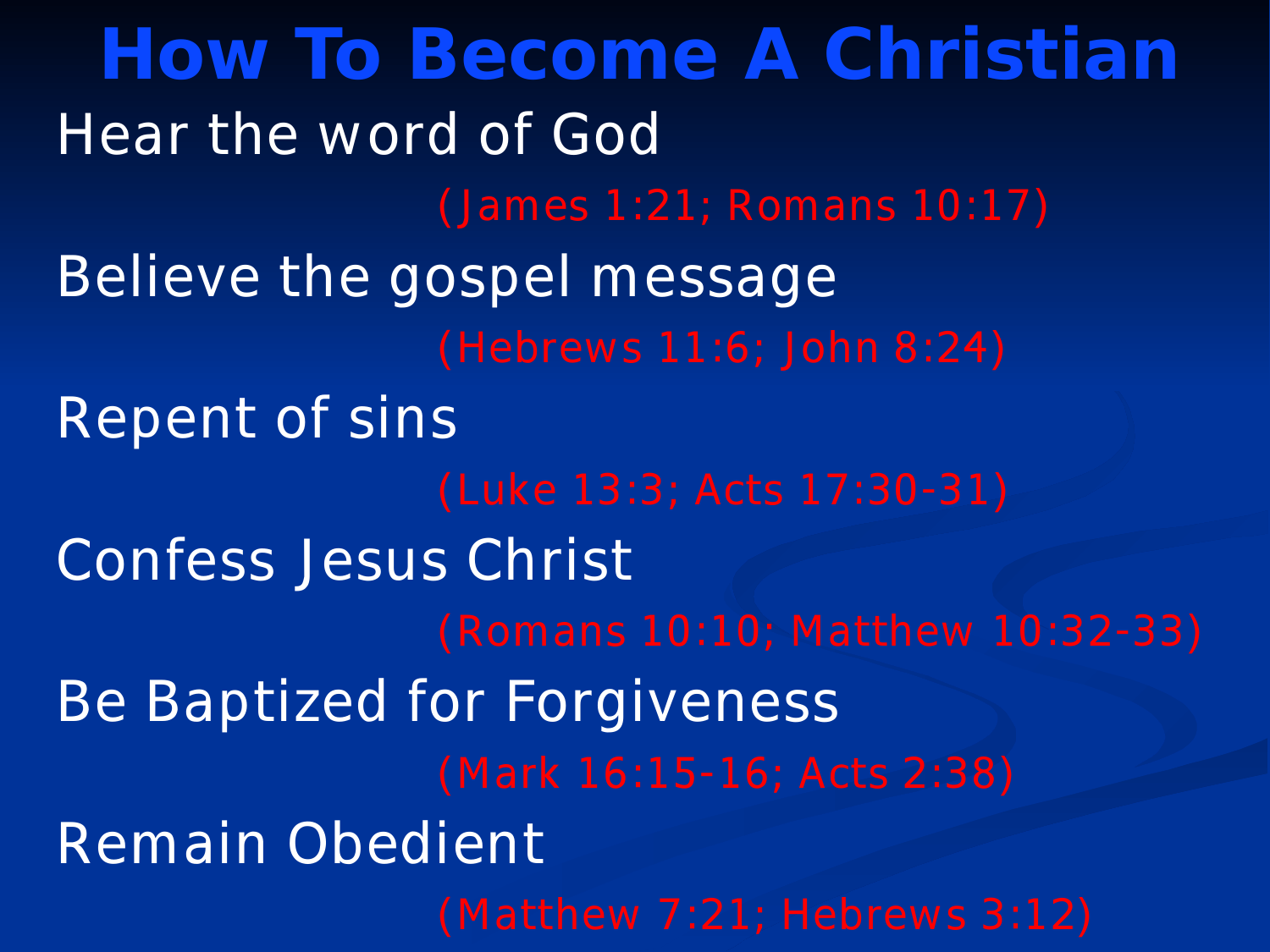

# How To Become A Christian
Hear the word of God
			(James 1:21; Romans 10:17)
Believe the gospel message
			(Hebrews 11:6; John 8:24)
Repent of sins
			(Luke 13:3; Acts 17:30-31)
Confess Jesus Christ
			(Romans 10:10; Matthew 10:32-33)
Be Baptized for Forgiveness
			(Mark 16:15-16; Acts 2:38)
Remain Obedient
			(Matthew 7:21; Hebrews 3:12)